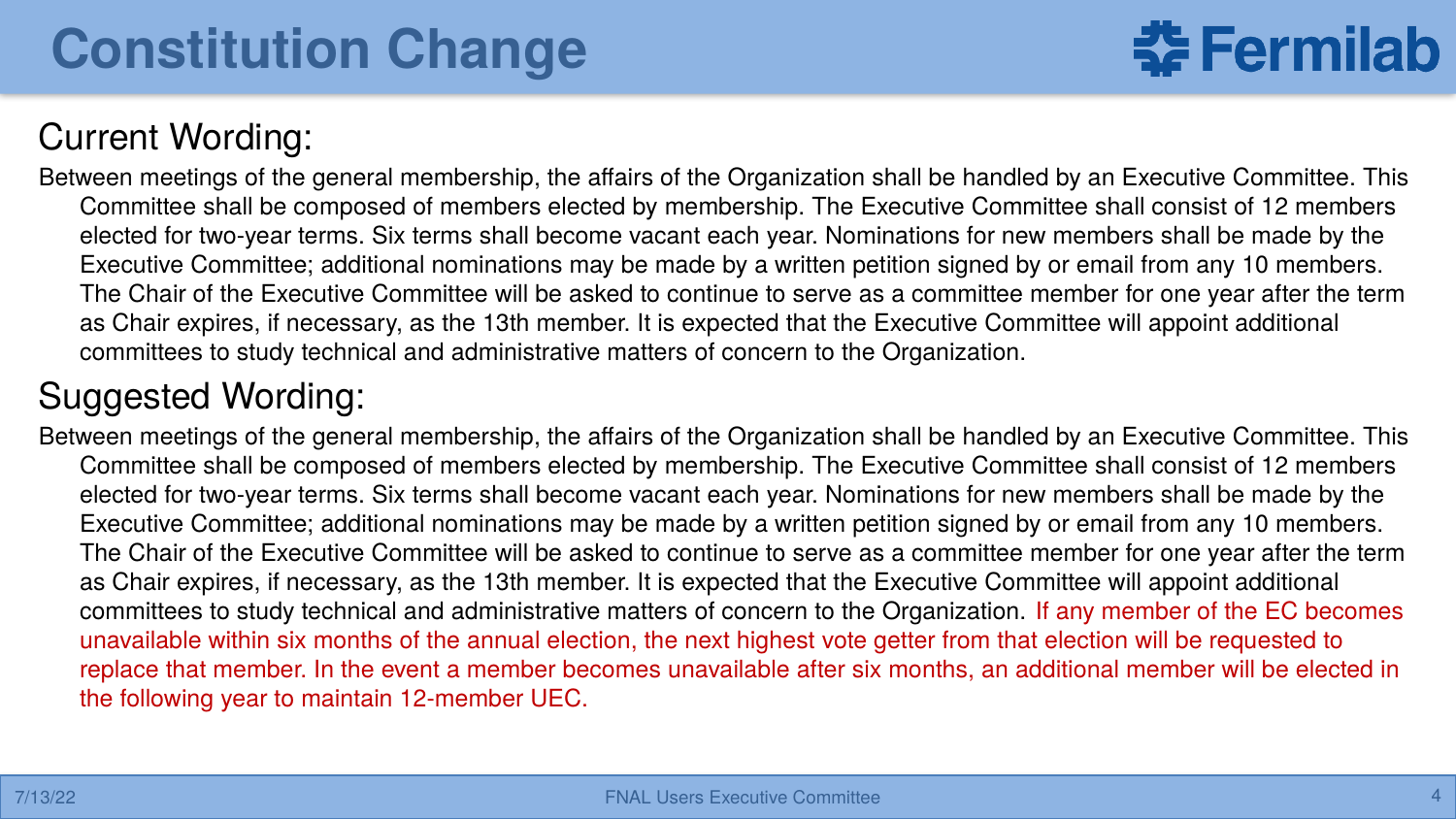

# Constitution Change
Current Wording:
Between meetings of the general membership, the affairs of the Organization shall be handled by an Executive Committee. This Committee shall be composed of members elected by membership. The Executive Committee shall consist of 12 members elected for two-year terms. Six terms shall become vacant each year. Nominations for new members shall be made by the Executive Committee; additional nominations may be made by a written petition signed by or email from any 10 members. The Chair of the Executive Committee will be asked to continue to serve as a committee member for one year after the term as Chair expires, if necessary, as the 13th member. It is expected that the Executive Committee will appoint additional committees to study technical and administrative matters of concern to the Organization.
Suggested Wording:
Between meetings of the general membership, the affairs of the Organization shall be handled by an Executive Committee. This Committee shall be composed of members elected by membership. The Executive Committee shall consist of 12 members elected for two-year terms. Six terms shall become vacant each year. Nominations for new members shall be made by the Executive Committee; additional nominations may be made by a written petition signed by or email from any 10 members. The Chair of the Executive Committee will be asked to continue to serve as a committee member for one year after the term as Chair expires, if necessary, as the 13th member. It is expected that the Executive Committee will appoint additional committees to study technical and administrative matters of concern to the Organization. If any member of the EC becomes unavailable within six months of the annual election, the next highest vote getter from that election will be requested to replace that member. In the event a member becomes unavailable after six months, an additional member will be elected in the following year to maintain 12-member UEC.

7/13/22
FNAL Users Executive Committee
4